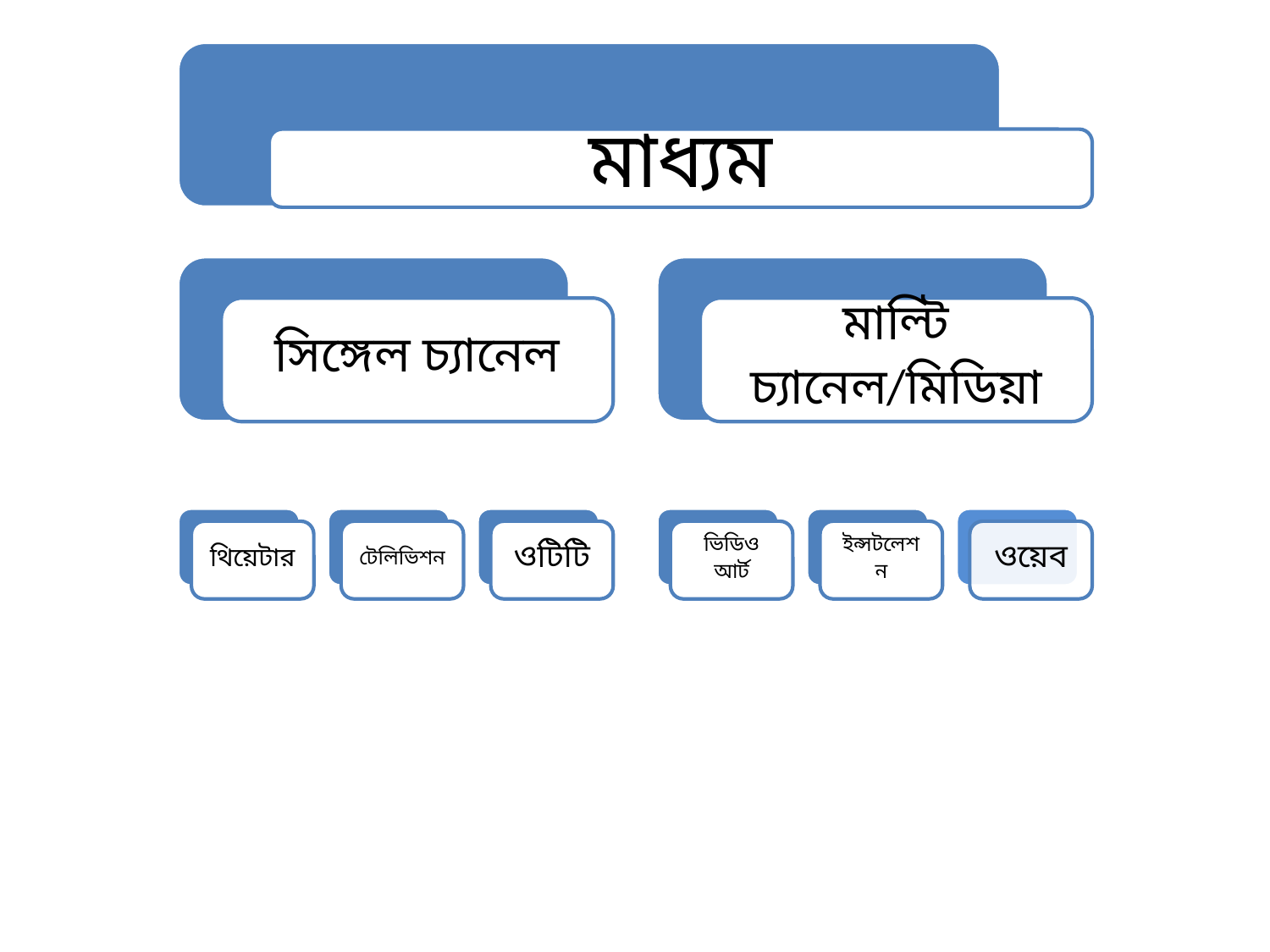

মাধ্যম
সিঙ্গেল চ্যানেল
থিয়েটার
টেলিভিশন
মাল্টি চ্যানেল/মিডিয়া
ভিডিও আর্ট
ইন্সটলেশন
ওয়েব
ওটিটি